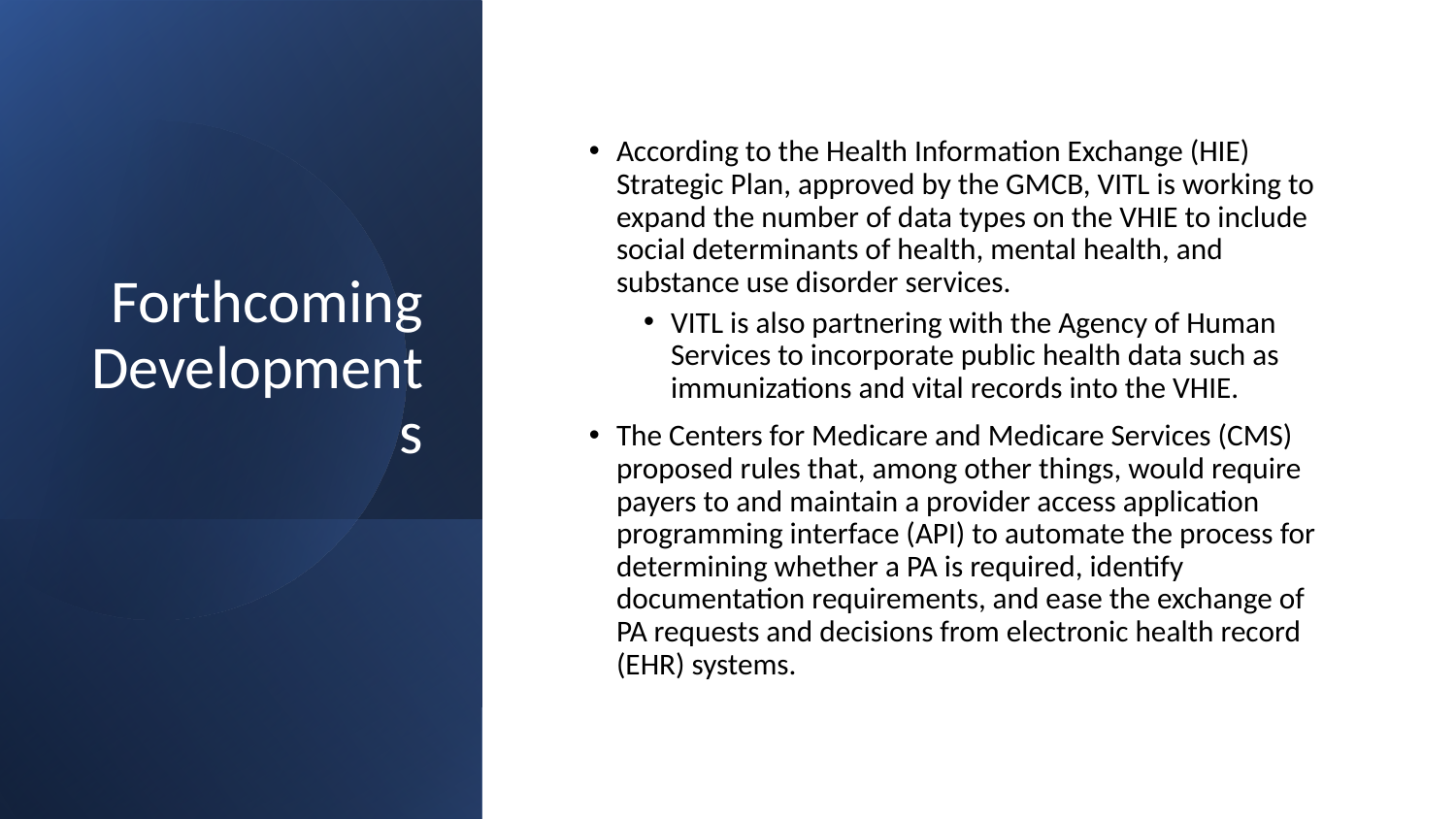

# Forthcoming Developments
According to the Health Information Exchange (HIE) Strategic Plan, approved by the GMCB, VITL is working to expand the number of data types on the VHIE to include social determinants of health, mental health, and substance use disorder services.
VITL is also partnering with the Agency of Human Services to incorporate public health data such as immunizations and vital records into the VHIE.
The Centers for Medicare and Medicare Services (CMS) proposed rules that, among other things, would require payers to and maintain a provider access application programming interface (API) to automate the process for determining whether a PA is required, identify documentation requirements, and ease the exchange of PA requests and decisions from electronic health record (EHR) systems.